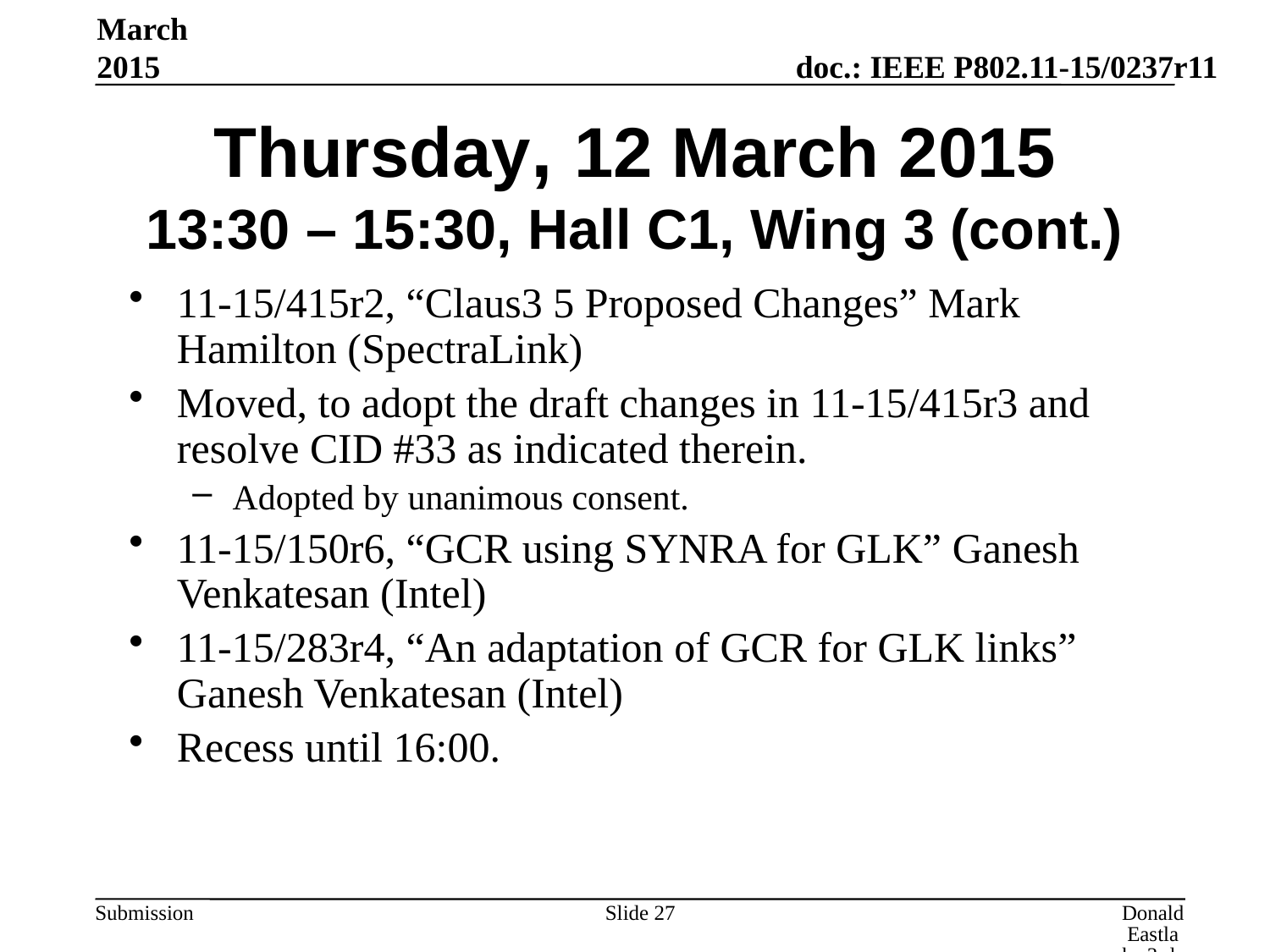

March 2015
# Thursday, 12 March 2015 13:30 – 15:30, Hall C1, Wing 3 (cont.)
11-15/415r2, “Claus3 5 Proposed Changes” Mark Hamilton (SpectraLink)
Moved, to adopt the draft changes in 11-15/415r3 and resolve CID #33 as indicated therein.
Adopted by unanimous consent.
11-15/150r6, “GCR using SYNRA for GLK” Ganesh Venkatesan (Intel)
11-15/283r4, “An adaptation of GCR for GLK links” Ganesh Venkatesan (Intel)
Recess until 16:00.
Slide 27
Donald Eastlake 3rd, Huawei Technologies